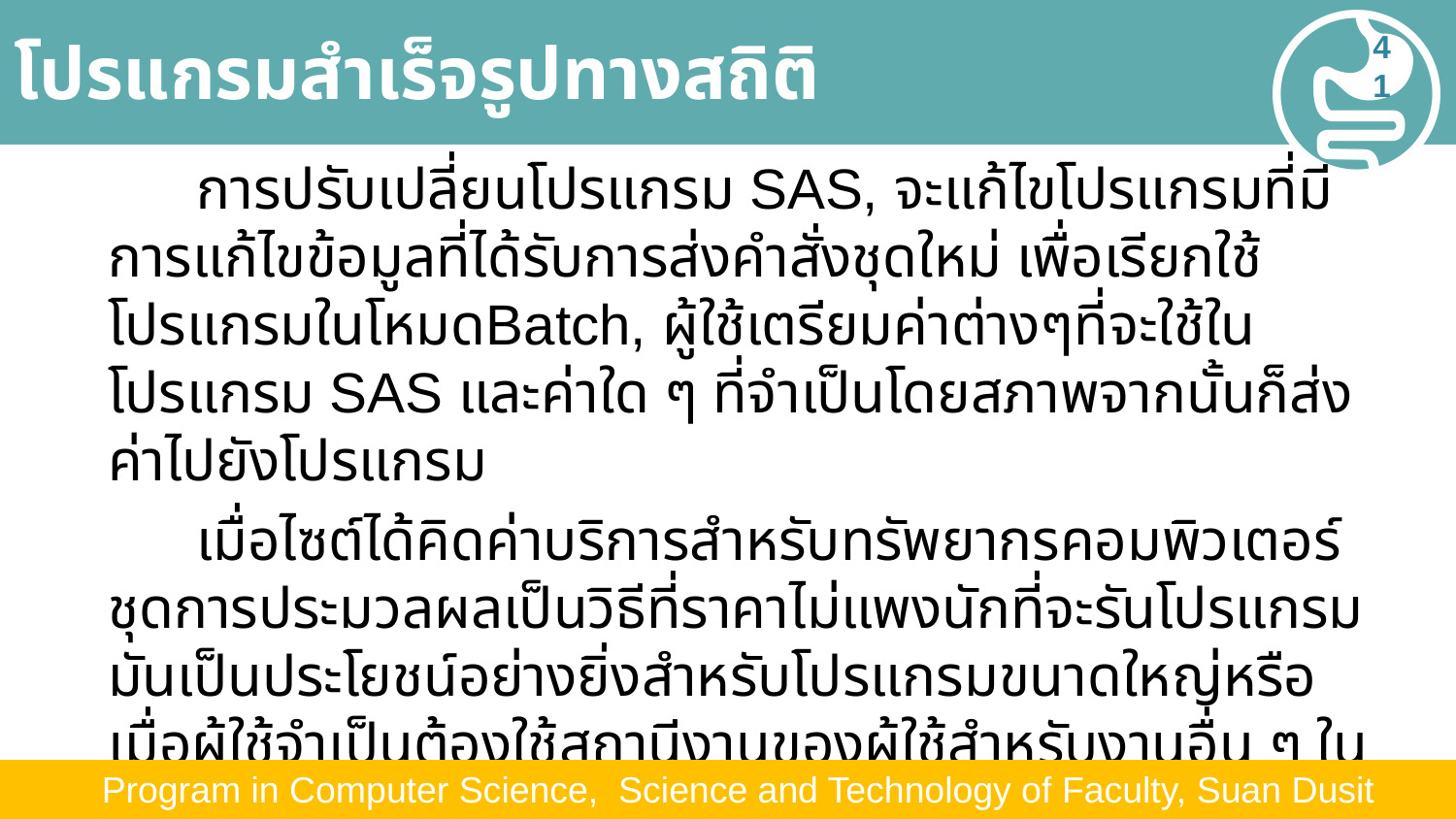

# โปรแกรมสำเร็จรูปทางสถิติ
41
      การปรับเปลี่ยนโปรแกรม SAS, จะแก้ไขโปรแกรมที่มีการแก้ไขข้อมูลที่ได้รับการส่งคำสั่งชุดใหม่ เพื่อเรียกใช้โปรแกรมในโหมดBatch, ผู้ใช้เตรียมค่าต่างๆที่จะใช้ในโปรแกรม SAS และค่าใด ๆ ที่จำเป็นโดยสภาพจากนั้นก็ส่งค่าไปยังโปรแกรม
      เมื่อไซต์ได้คิดค่าบริการสำหรับทรัพยากรคอมพิวเตอร์ชุดการประมวลผลเป็นวิธีที่ราคาไม่แพงนักที่จะรันโปรแกรม มันเป็นประโยชน์อย่างยิ่งสำหรับโปรแกรมขนาดใหญ่หรือเมื่อผู้ใช้จำเป็นต้องใช้สถานีงานของผู้ใช้สำหรับงานอื่น ๆ ในขณะที่โปรแกรมจะรัน อย่างไรก็ตามสำหรับการเรียนรู้ SAS หรือการพัฒนาและทดสอบโปรแกรมใหม่โดยใช้โหมดแบทช์อาจจะไม่ได้มีประสิทธิภาพ
  Program in Computer Science,  Science and Technology of Faculty, Suan Dusit University